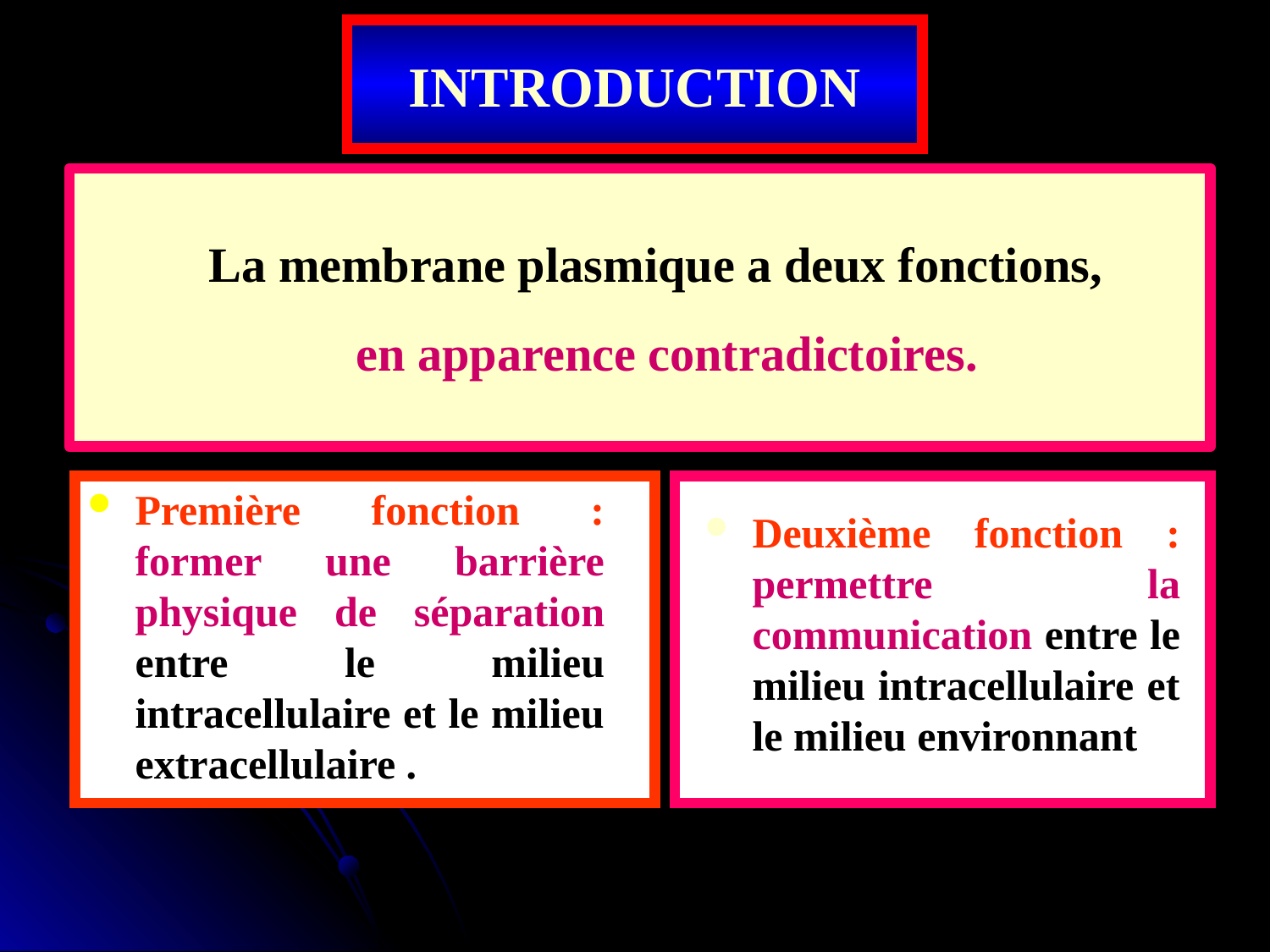

INTRODUCTION

	La membrane plasmique a deux fonctions,
	            en apparence contradictoires.

Première fonction : former une barrière physique de séparation entre le milieu intracellulaire et le milieu extracellulaire .
Deuxième fonction : permettre la communication entre le milieu intracellulaire et le milieu environnant